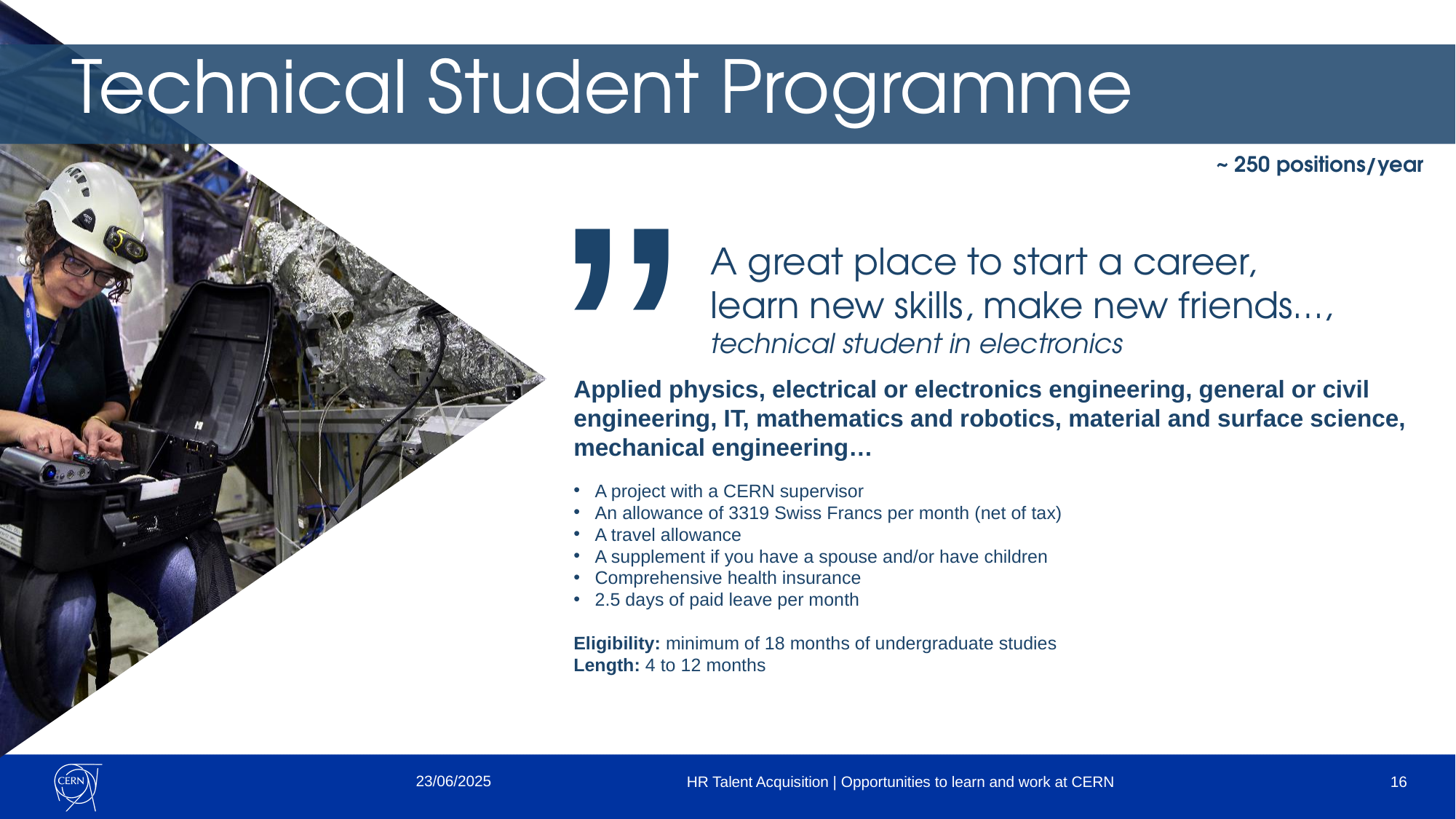

Technical Student Programme

”
~ 250 positions/year
A great place to start a career,
learn new skills, make new friends…, technical student in electronics

Applied physics, electrical or electronics engineering, general or civil engineering, IT, mathematics and robotics, material and surface science, mechanical engineering…
A project with a CERN supervisor
An allowance of 3319 Swiss Francs per month (net of tax)
A travel allowance
A supplement if you have a spouse and/or have children
Comprehensive health insurance
2.5 days of paid leave per month

Eligibility: minimum of 18 months of undergraduate studies
Length: 4 to 12 months
23/06/2025
HR Talent Acquisition | Opportunities to learn and work at CERN
16